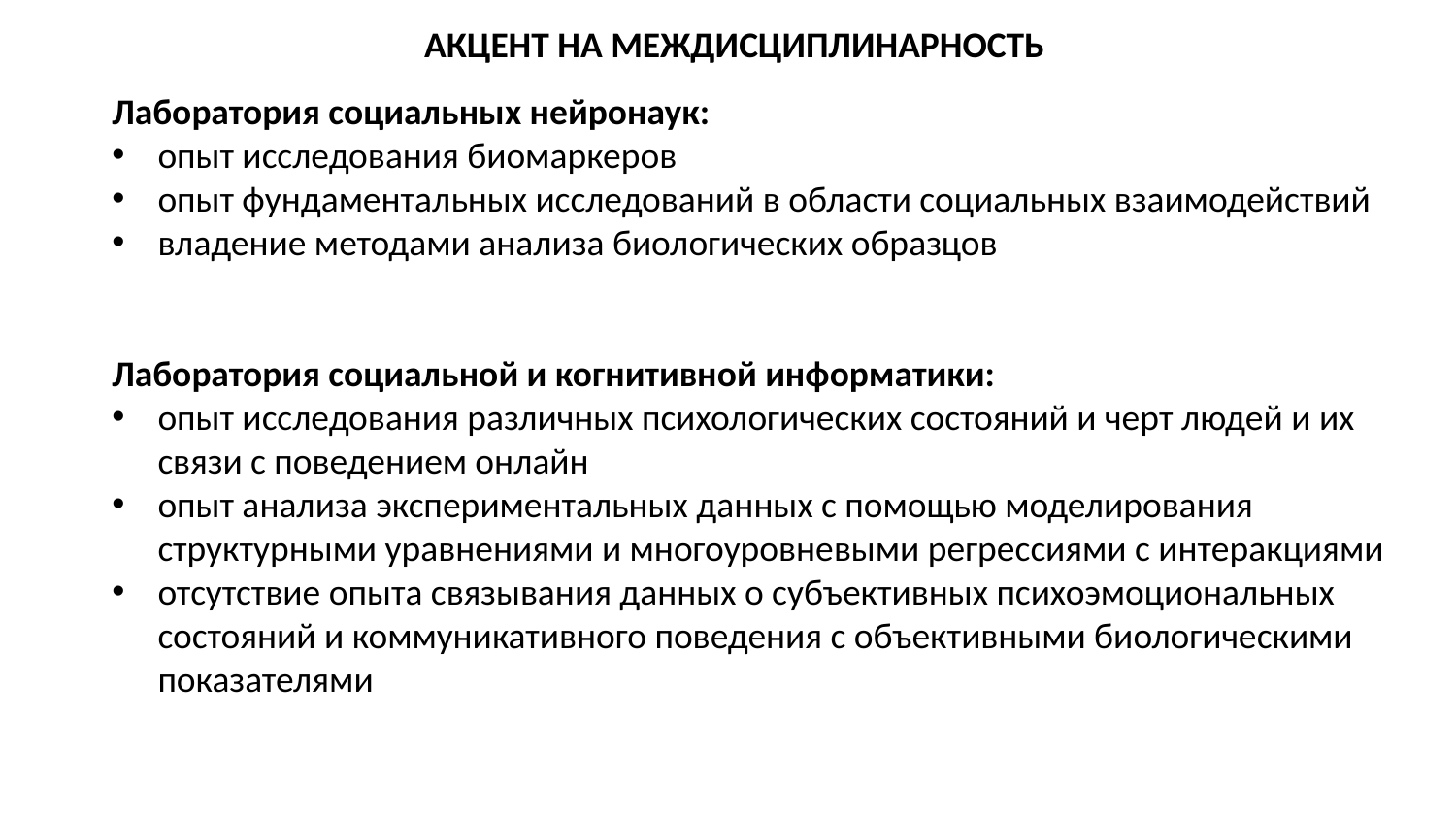

АКЦЕНТ НА МЕЖДИСЦИПЛИНАРНОСТЬ
Лаборатория социальных нейронаук:
опыт исследования биомаркеров
опыт фундаментальных исследований в области социальных взаимодействий
владение методами анализа биологических образцов

Лаборатория социальной и когнитивной информатики:
опыт исследования различных психологических состояний и черт людей и их связи с поведением онлайн
опыт анализа экспериментальных данных с помощью моделирования структурными уравнениями и многоуровневыми регрессиями с интеракциями
отсутствие опыта связывания данных о субъективных психоэмоциональных состояний и коммуникативного поведения с объективными биологическими показателями